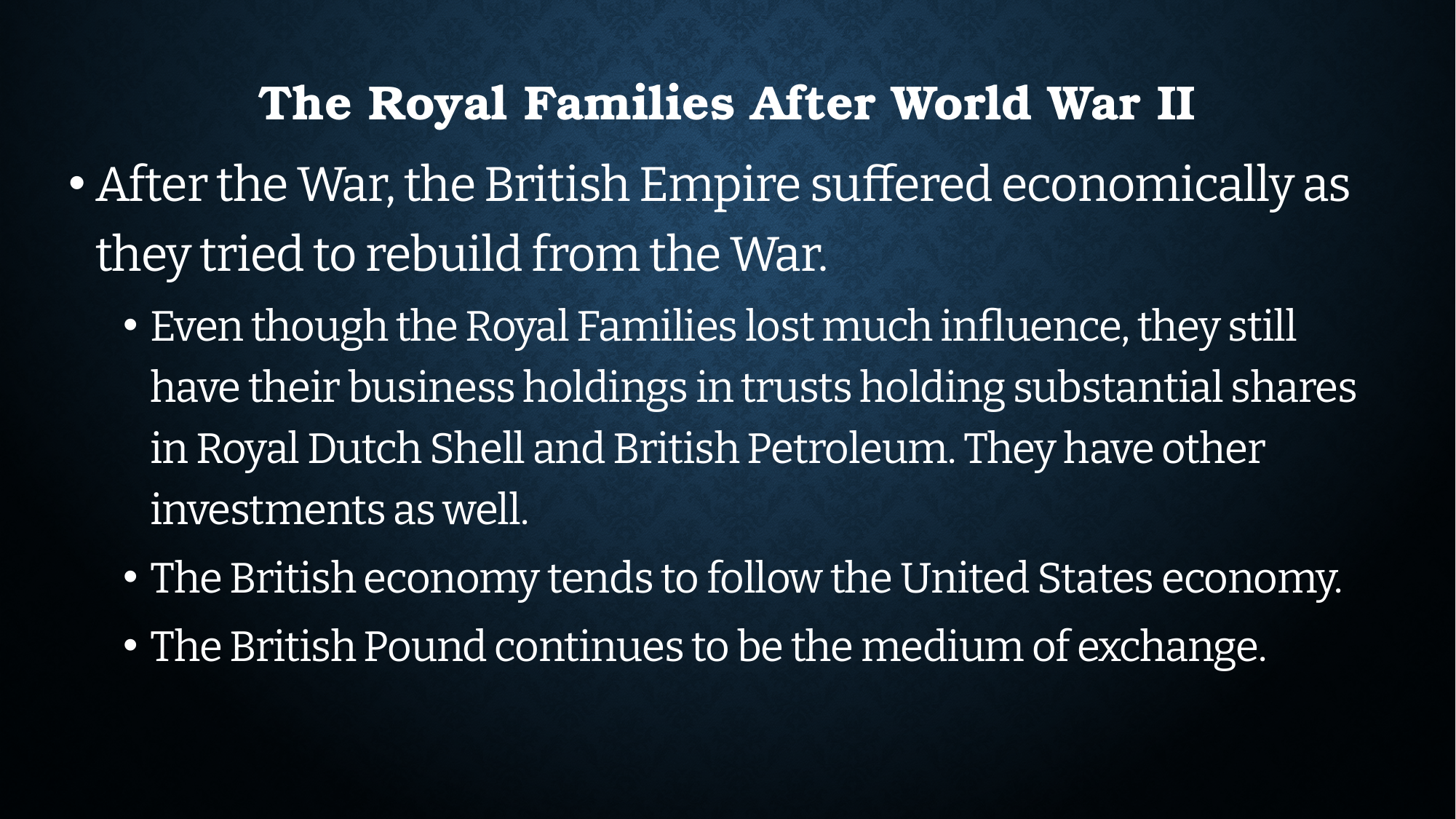

# The Royal Families After World War II
After the War, the British Empire suffered economically as they tried to rebuild from the War.
Even though the Royal Families lost much influence, they still have their business holdings in trusts holding substantial shares in Royal Dutch Shell and British Petroleum. They have other investments as well.
The British economy tends to follow the United States economy.
The British Pound continues to be the medium of exchange.